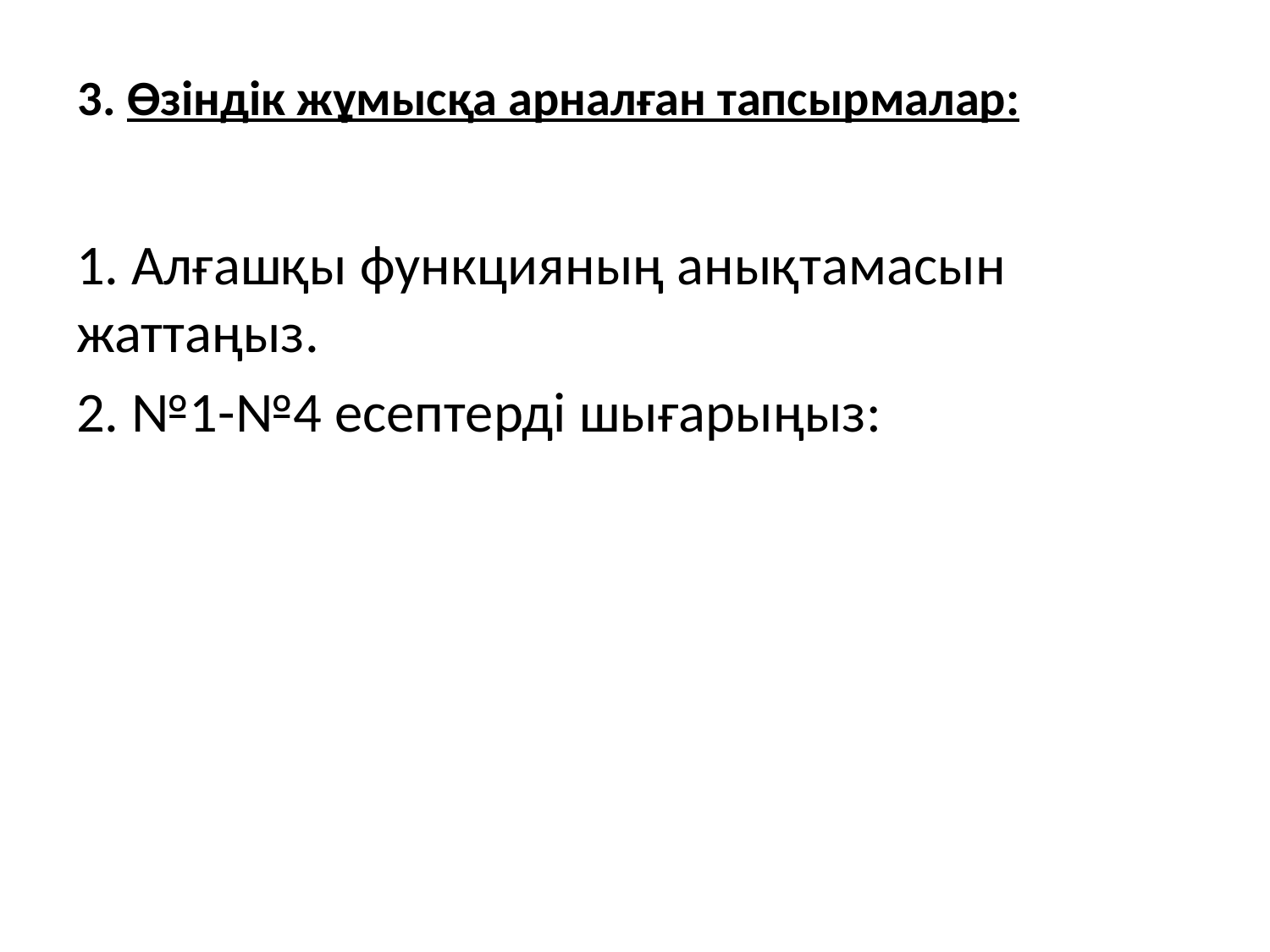

# 3. Өзіндік жұмысқа арналған тапсырмалар:
1. Алғашқы функцияның анықтамасын жаттаңыз.
2. №1-№4 есептерді шығарыңыз: